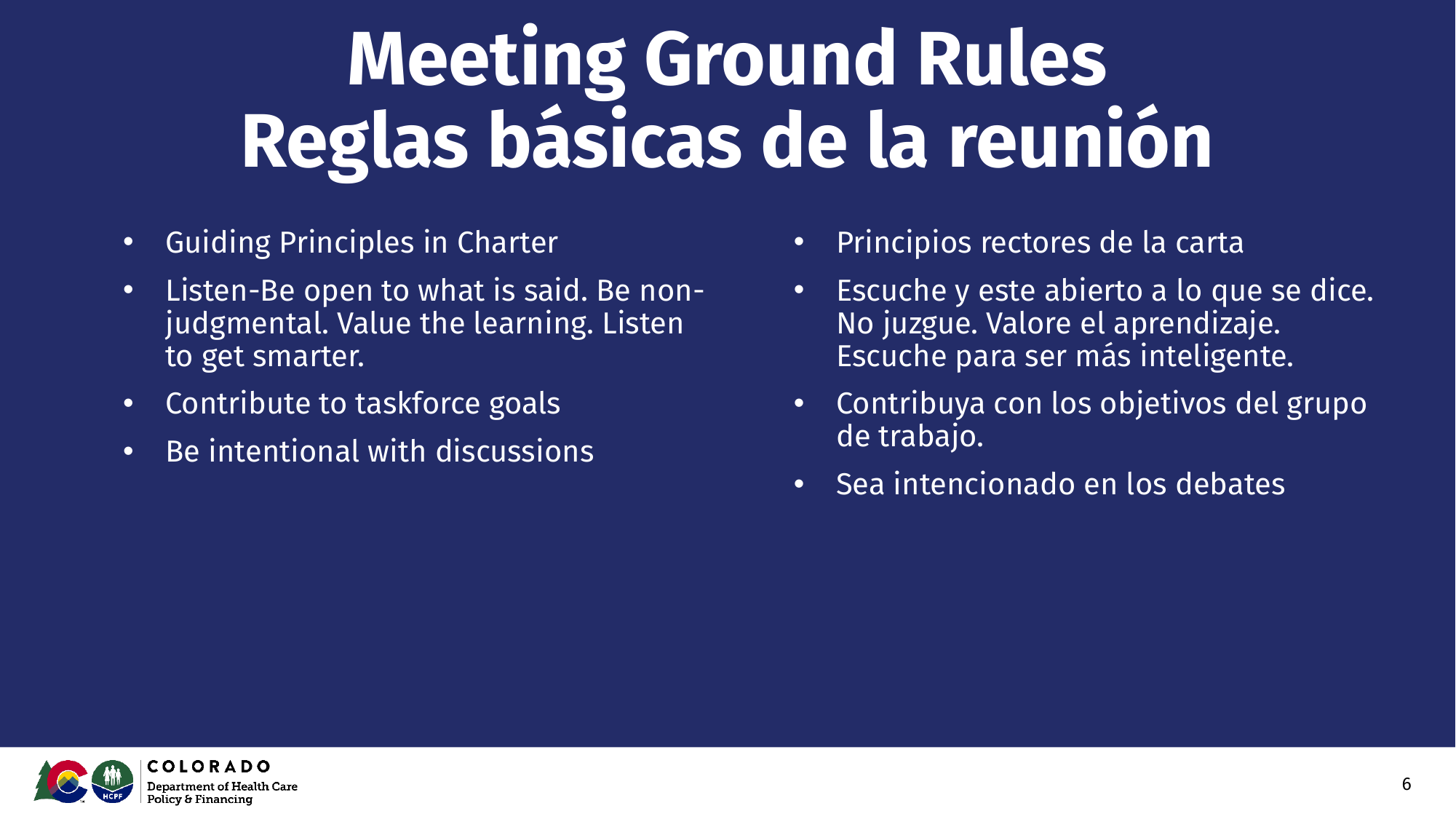

# Meeting Ground Rules Reglas básicas de la reunión
Guiding Principles in Charter
Listen-Be open to what is said. Be non-judgmental. Value the learning. Listen to get smarter.
Contribute to taskforce goals
Be intentional with discussions

Principios rectores de la carta
Escuche y este abierto a lo que se dice. No juzgue. Valore el aprendizaje. Escuche para ser más inteligente.
Contribuya con los objetivos del grupo de trabajo.
Sea intencionado en los debates
6